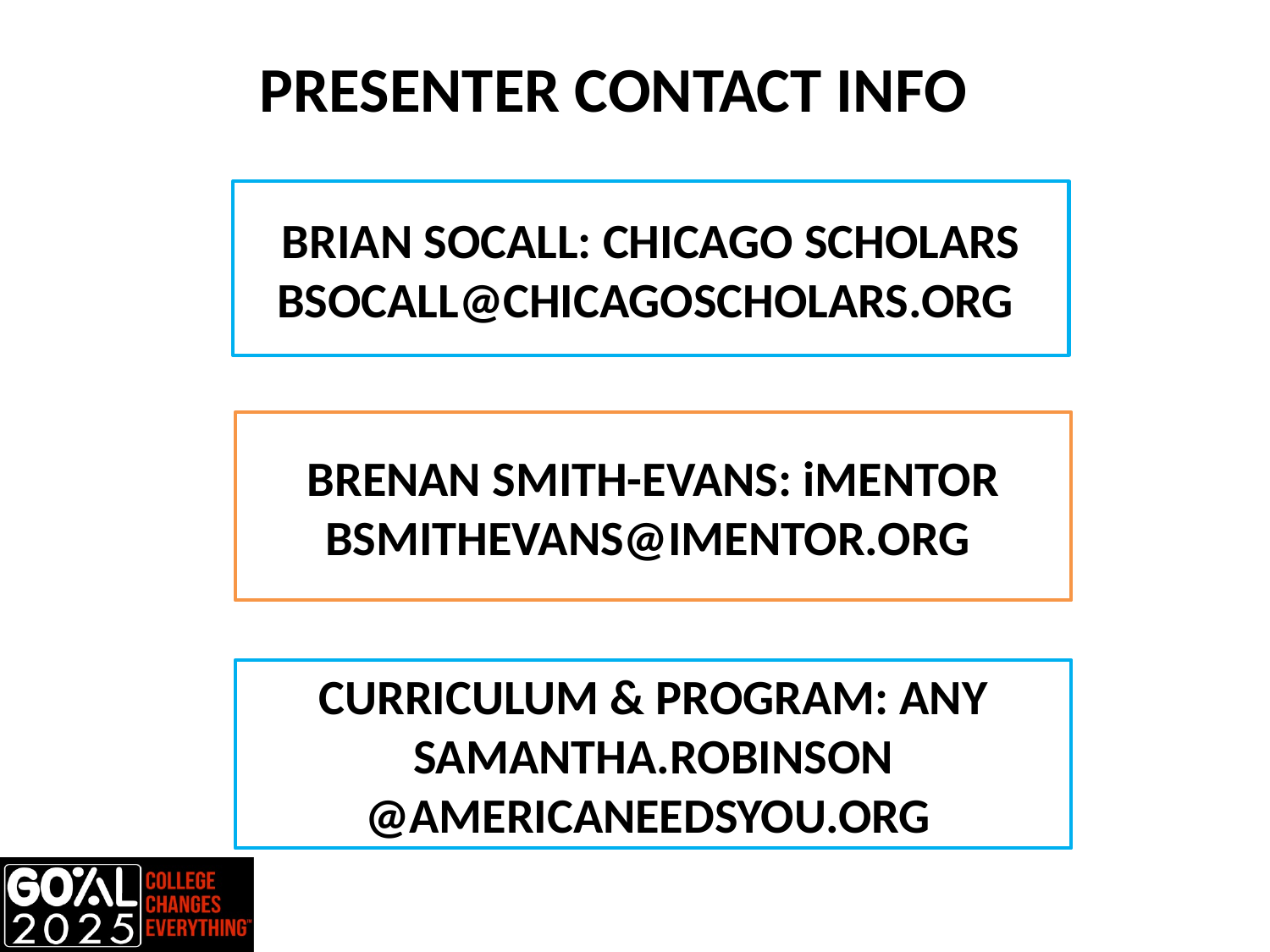

PRESENTER CONTACT INFO
30 MINUTE VIRTUAL DISCUSSION ONCE A MONTH BETWEEN 1 MENTEE & MENTOR

USES SUGGESTED GUIDED ONLINE CURRICULUM FOR MONTHLY CONVERSATIONS

TARGETED TO COLLEGE UPPERCLASSMAN & RECENT COLLEGE GRADS (MAX 3 YRS OUT)

OFFICIAL PROGRAM RUNS FROM DECEMBER TO MAY
BRIAN SOCALL: CHICAGO SCHOLARS
BSOCALL@CHICAGOSCHOLARS.ORG
BRENAN SMITH-EVANS: iMENTOR
BSMITHEVANS@IMENTOR.ORG
CURRICULUM & PROGRAM: ANY
SAMANTHA.ROBINSON
@AMERICANEEDSYOU.ORG